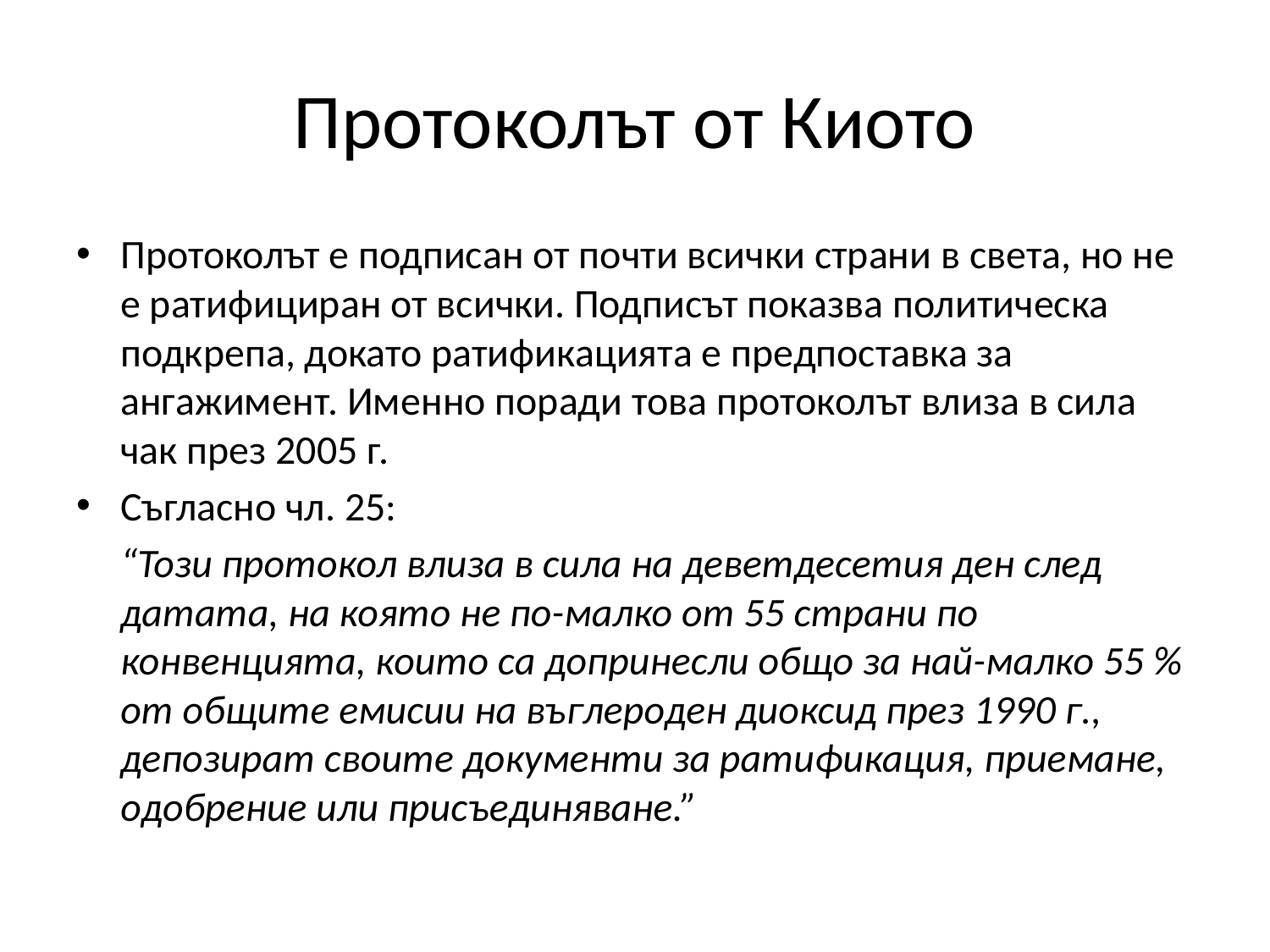

# Протоколът от Киото
Протоколът е подписан от почти всички страни в света, но не е ратифициран от всички. Подписът показва политическа подкрепа, докато ратификацията е предпоставка за ангажимент. Именно поради това протоколът влиза в сила чак през 2005 г.
Съгласно чл. 25:
	“Този протокол влиза в сила на деветдесетия ден след датата, на която не по-малко от 55 страни по конвенцията, които са допринесли общо за най-малко 55 % от общите емисии на въглероден диоксид през 1990 г., депозират своите документи за ратификация, приемане, одобрение или присъединяване.”